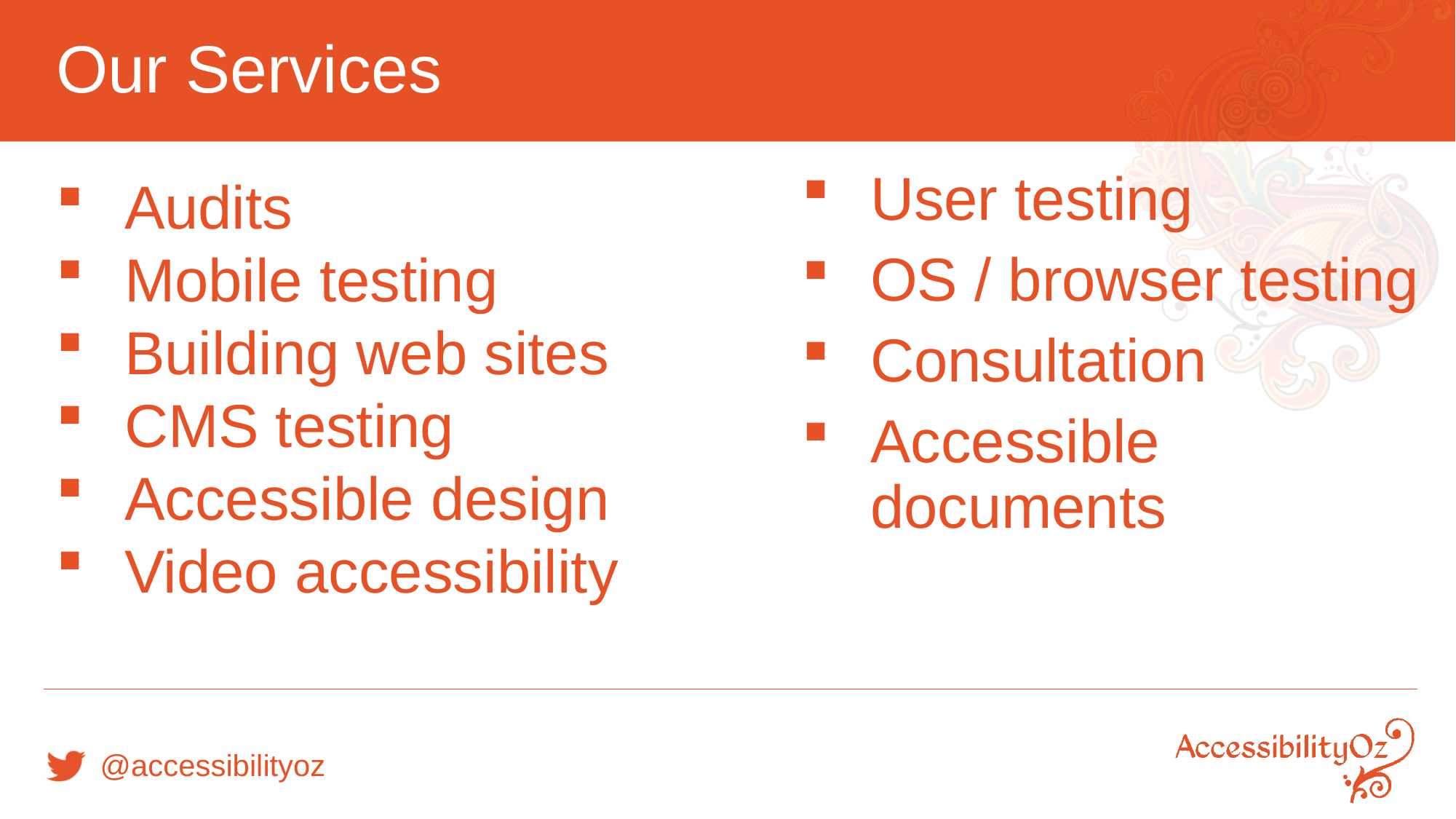

# Our Services
Audits
Mobile testing
Building web sites
CMS testing
Accessible design
Video accessibility
User testing
OS / browser testing
Consultation
Accessible documents